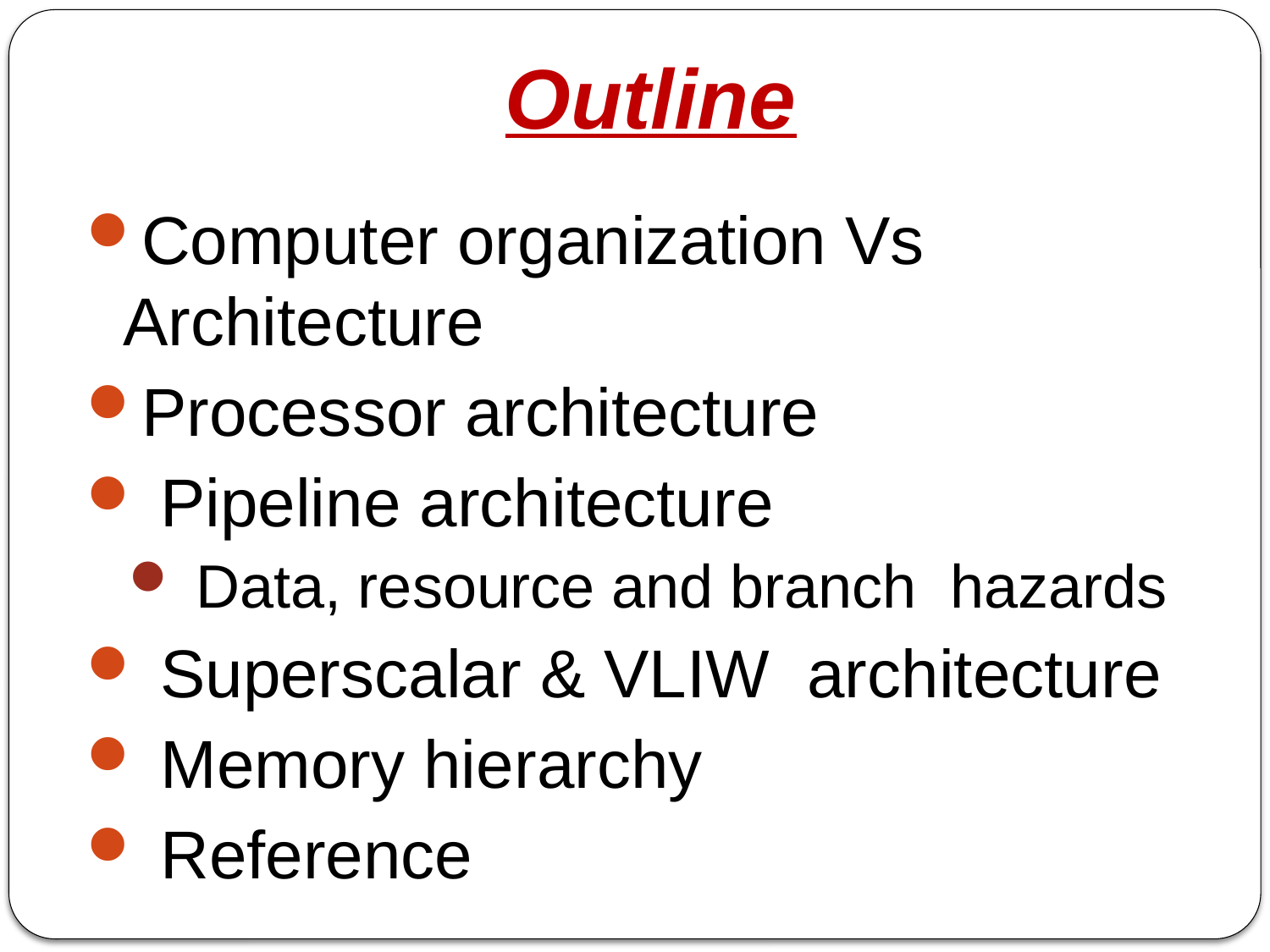

# Outline
Computer organization Vs Architecture
Processor architecture
 Pipeline architecture
 Data, resource and branch  hazards
 Superscalar & VLIW  architecture
 Memory hierarchy
 Reference